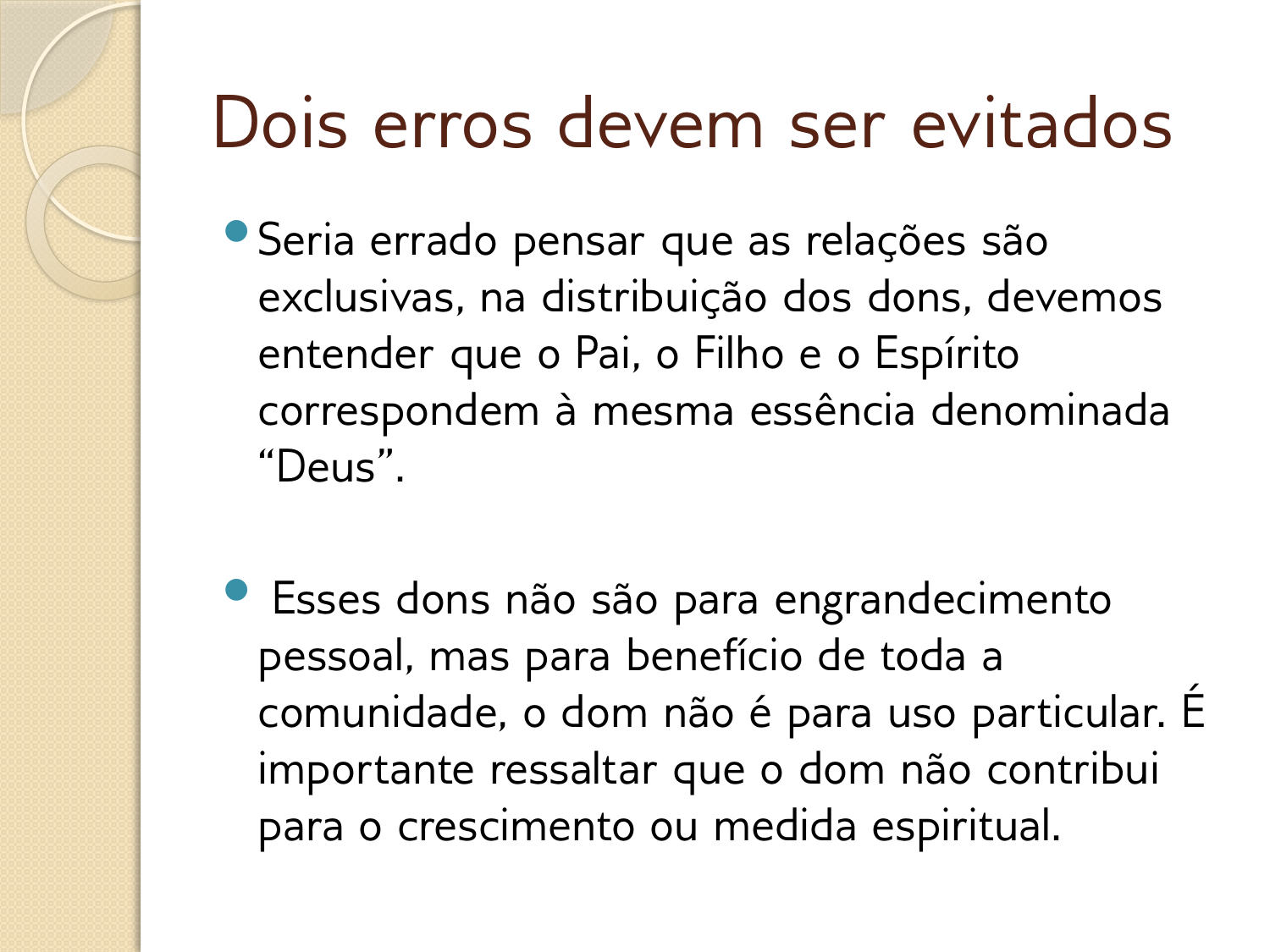

# Dois erros devem ser evitados
Seria errado pensar que as relações são exclusivas, na distribuição dos dons, devemos entender que o Pai, o Filho e o Espírito correspondem à mesma essência denominada “Deus”.

 Esses dons não são para engrandecimento pessoal, mas para benefício de toda a comunidade, o dom não é para uso particular. É importante ressaltar que o dom não contribui para o crescimento ou medida espiritual.